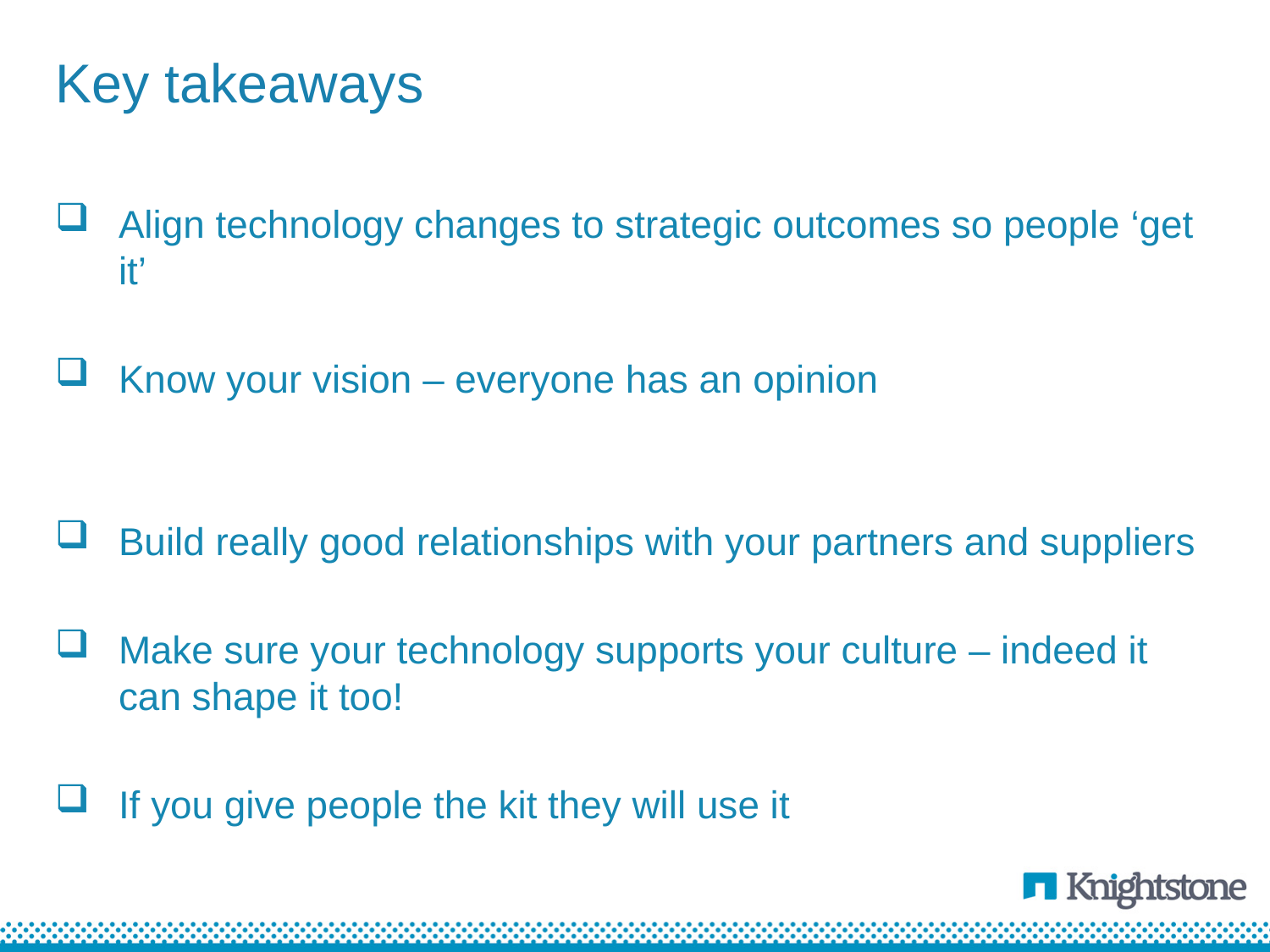

# Key takeaways

Align technology changes to strategic outcomes so people ‘get it’

Know your vision – everyone has an opinion

Build really good relationships with your partners and suppliers

Make sure your technology supports your culture – indeed it can shape it too!

If you give people the kit they will use it